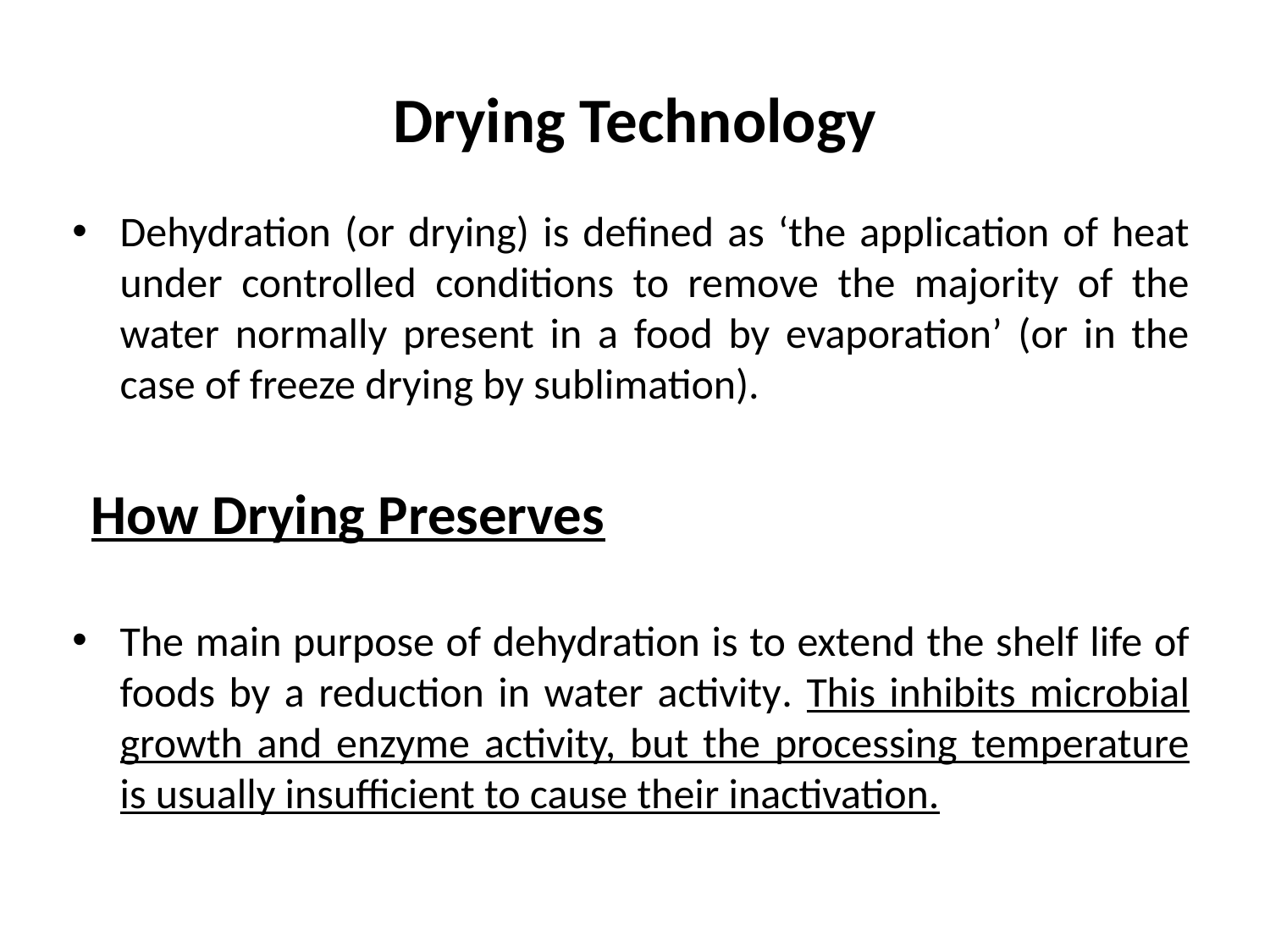

# Drying Technology
Dehydration (or drying) is defined as ‘the application of heat under controlled conditions to remove the majority of the water normally present in a food by evaporation’ (or in the case of freeze drying by sublimation).

  How Drying Preserves

The main purpose of dehydration is to extend the shelf life of foods by a reduction in water activity. This inhibits microbial growth and enzyme activity, but the processing temperature is usually insufficient to cause their inactivation.